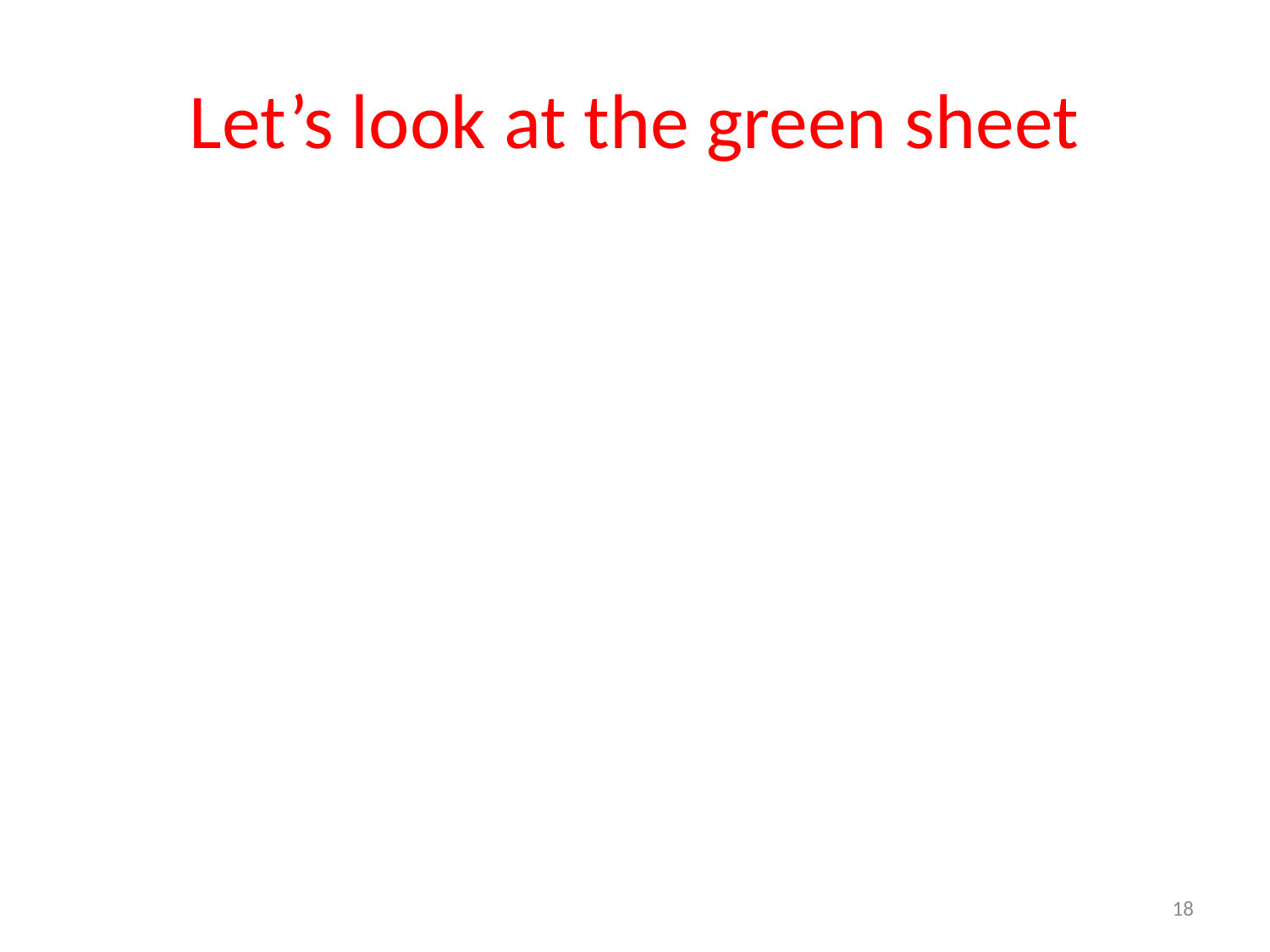

# Let’s look at the green sheet
18